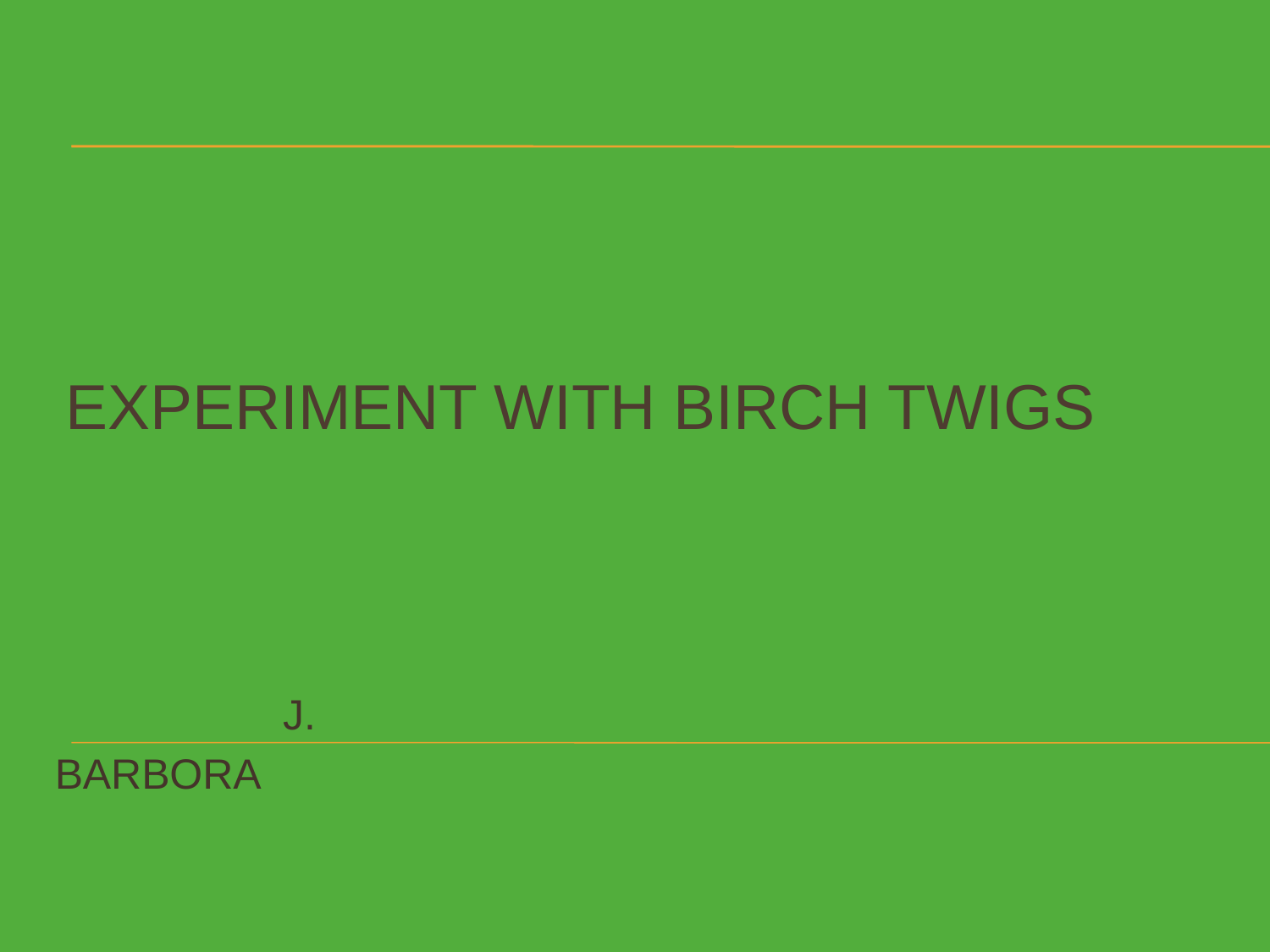

# Experiment with birch twigs

BARBORA  J.